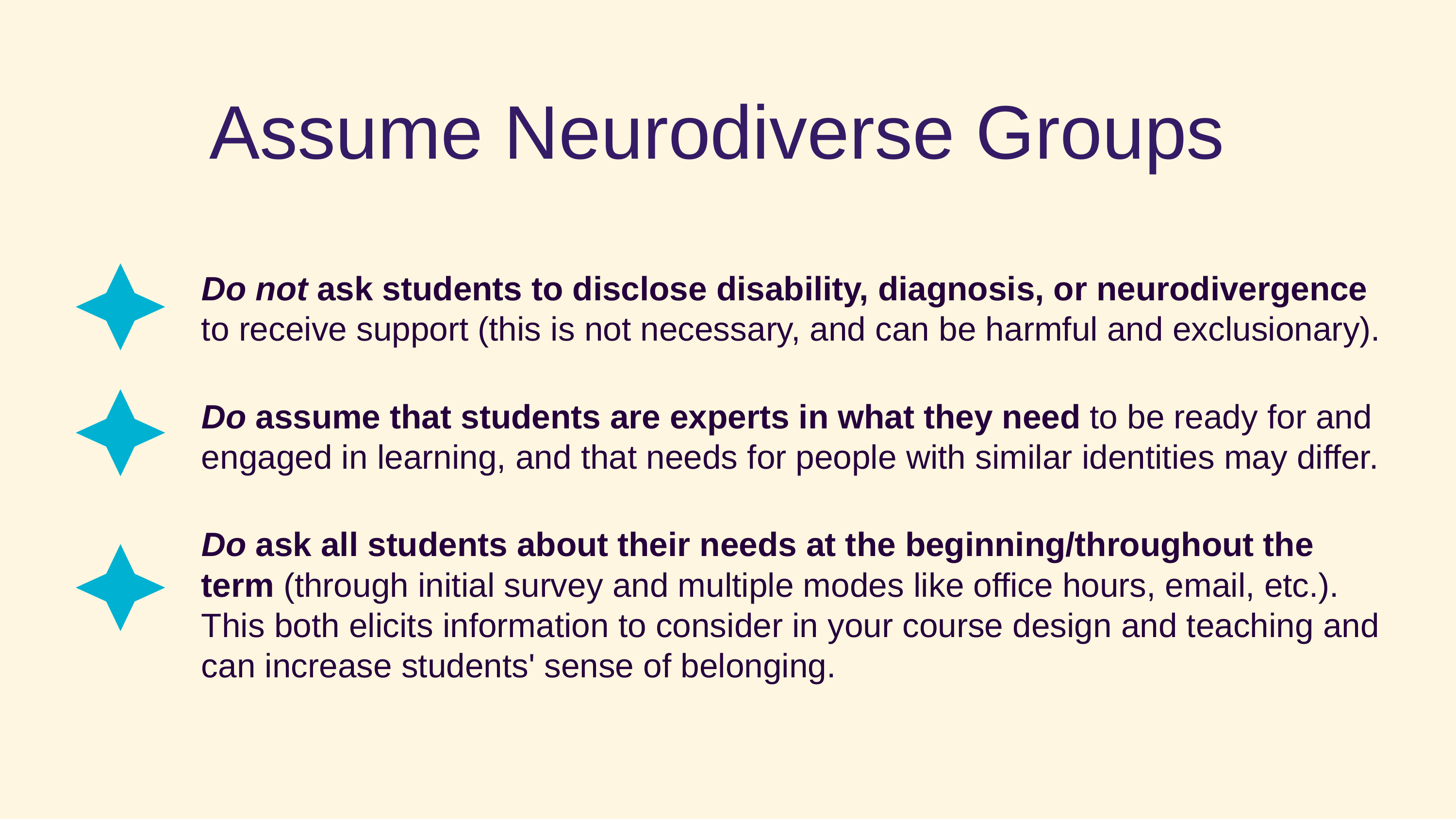

# Assume Neurodiverse Groups

Do not ask students to disclose disability, diagnosis, or neurodivergence to receive support (this is not necessary, and can be harmful and exclusionary).

Do assume that students are experts in what they need to be ready for and engaged in learning, and that needs for people with similar identities may differ.

Do ask all students about their needs at the beginning/throughout the term (through initial survey and multiple modes like office hours, email, etc.). This both elicits information to consider in your course design and teaching and can increase students' sense of belonging.